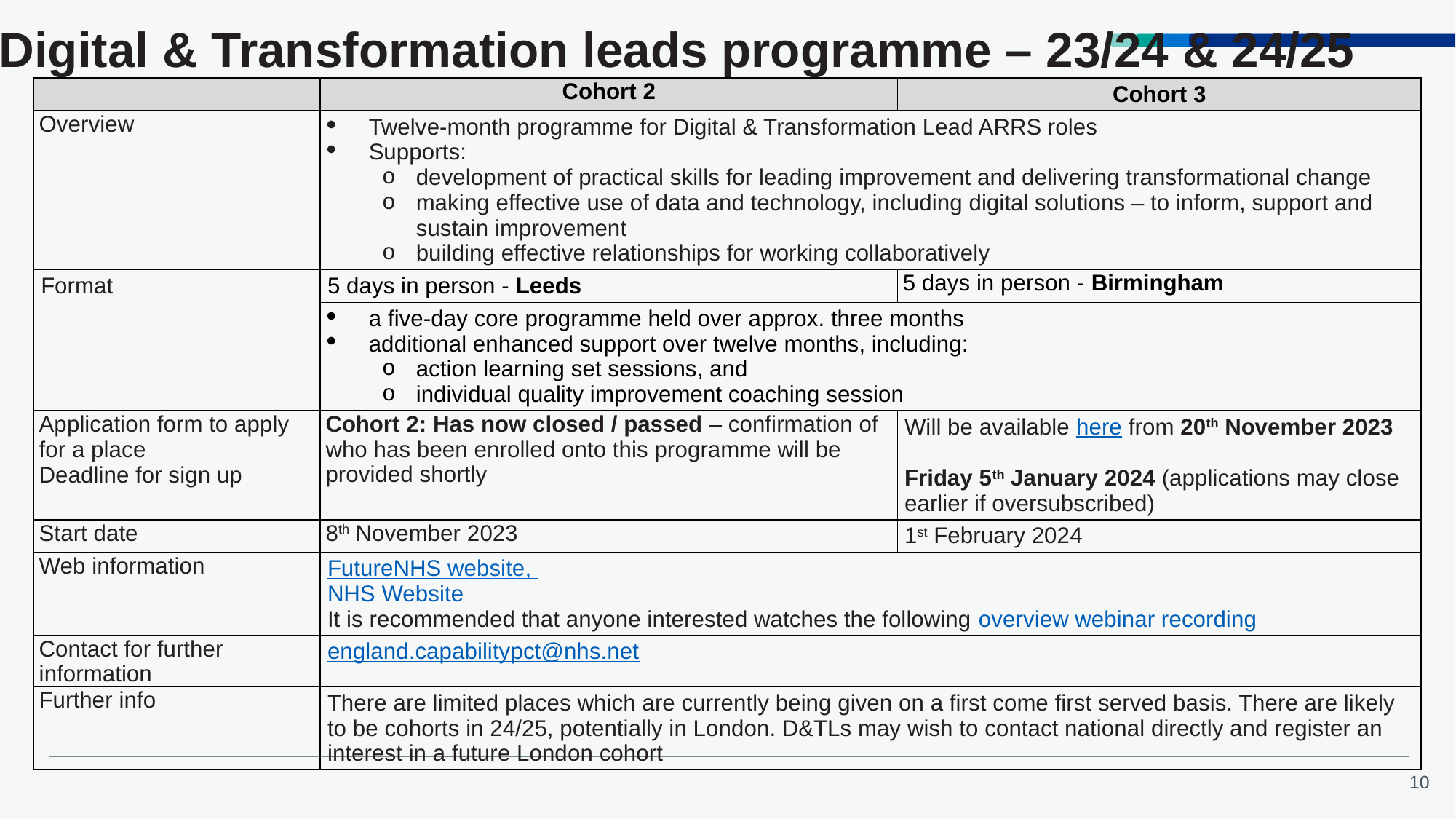

# Digital & Transformation leads programme – 23/24 & 24/25
|  | Cohort 2 | Cohort 3 |
| --- | --- | --- |
| Overview | Twelve-month programme for Digital & Transformation Lead ARRS roles Supports: development of practical skills for leading improvement and delivering transformational change making effective use of data and technology, including digital solutions – to inform, support and sustain improvement building effective relationships for working collaboratively |  |
| Format | 5 days in person - Leeds | 5 days in person - Birmingham |
|  | a five-day core programme held over approx. three months additional enhanced support over twelve months, including: action learning set sessions, and individual quality improvement coaching session |  |
| Application form to apply for a place | Cohort 2: Has now closed / passed – confirmation of who has been enrolled onto this programme will be provided shortly | Will be available here from 20th November 2023 |
| Deadline for sign up |  | Friday 5th January 2024 (applications may close earlier if oversubscribed) |
| Start date | 8th November 2023 | 1st February 2024 |
| Web information | FutureNHS website, NHS Website It is recommended that anyone interested watches the following overview webinar recording |  |
| Contact for further information | england.capabilitypct@nhs.net |  |
| Further info | There are limited places which are currently being given on a first come first served basis. There are likely to be cohorts in 24/25, potentially in London. D&TLs may wish to contact national directly and register an interest in a future London cohort |  |